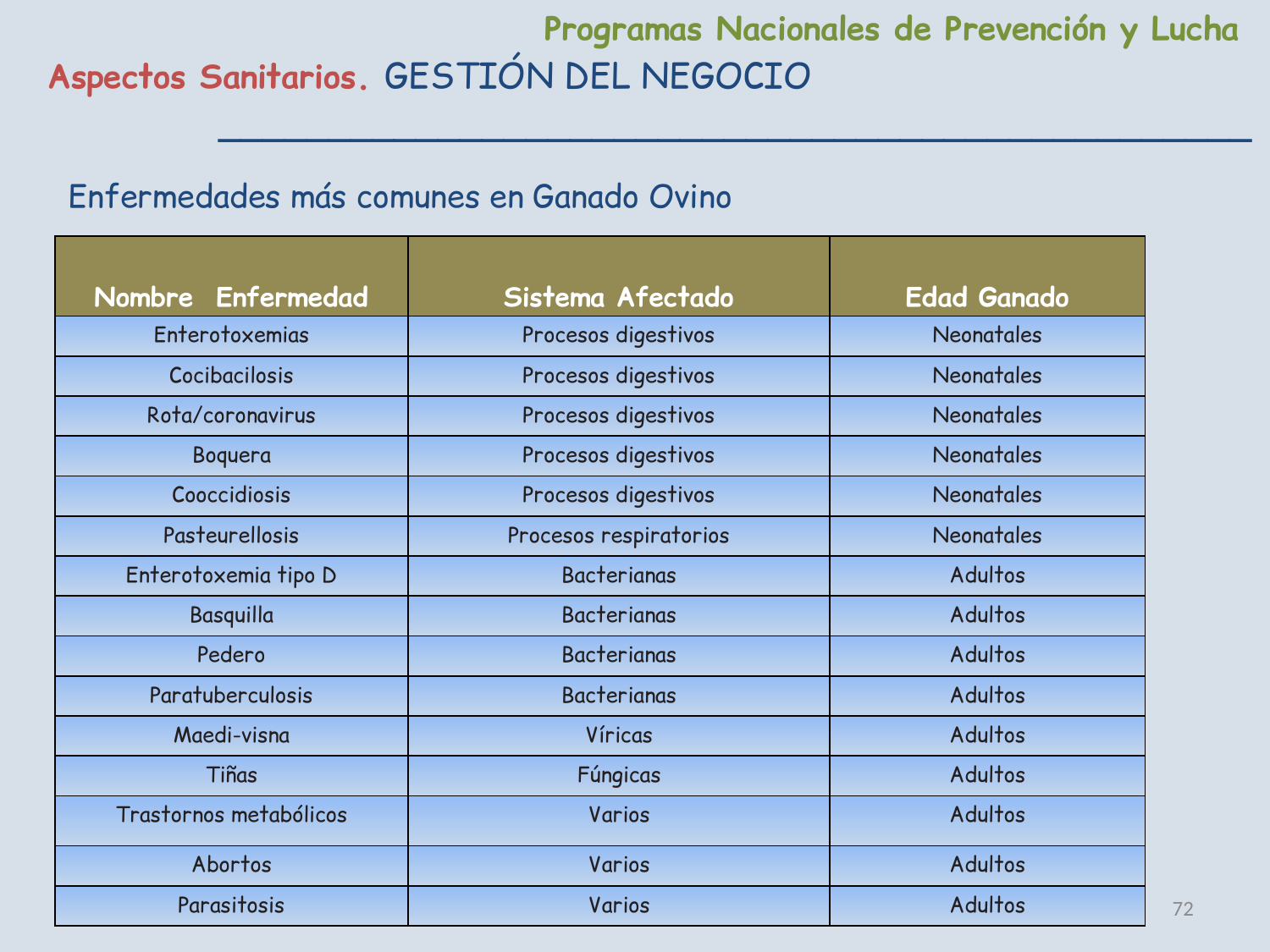

Programas Nacionales de Prevención y Lucha
Aspectos Sanitarios. GESTIÓN DEL NEGOCIO                                                _______________________________________________

Enfermedades más comunes en Ganado Ovino

| Nombre Enfermedad | Sistema Afectado | Edad Ganado |
| --- | --- | --- |
| Enterotoxemias | Procesos digestivos | Neonatales |
| Cocibacilosis | Procesos digestivos | Neonatales |
| Rota/coronavirus | Procesos digestivos | Neonatales |
| Boquera | Procesos digestivos | Neonatales |
| Cooccidiosis | Procesos digestivos | Neonatales |
| Pasteurellosis | Procesos respiratorios | Neonatales |
| Enterotoxemia tipo D | Bacterianas | Adultos |
| Basquilla | Bacterianas | Adultos |
| Pedero | Bacterianas | Adultos |
| Paratuberculosis | Bacterianas | Adultos |
| Maedi-visna | Víricas | Adultos |
| Tiñas | Fúngicas | Adultos |
| Trastornos metabólicos | Varios | Adultos |
| Abortos | Varios | Adultos |
| Parasitosis | Varios | Adultos |
72